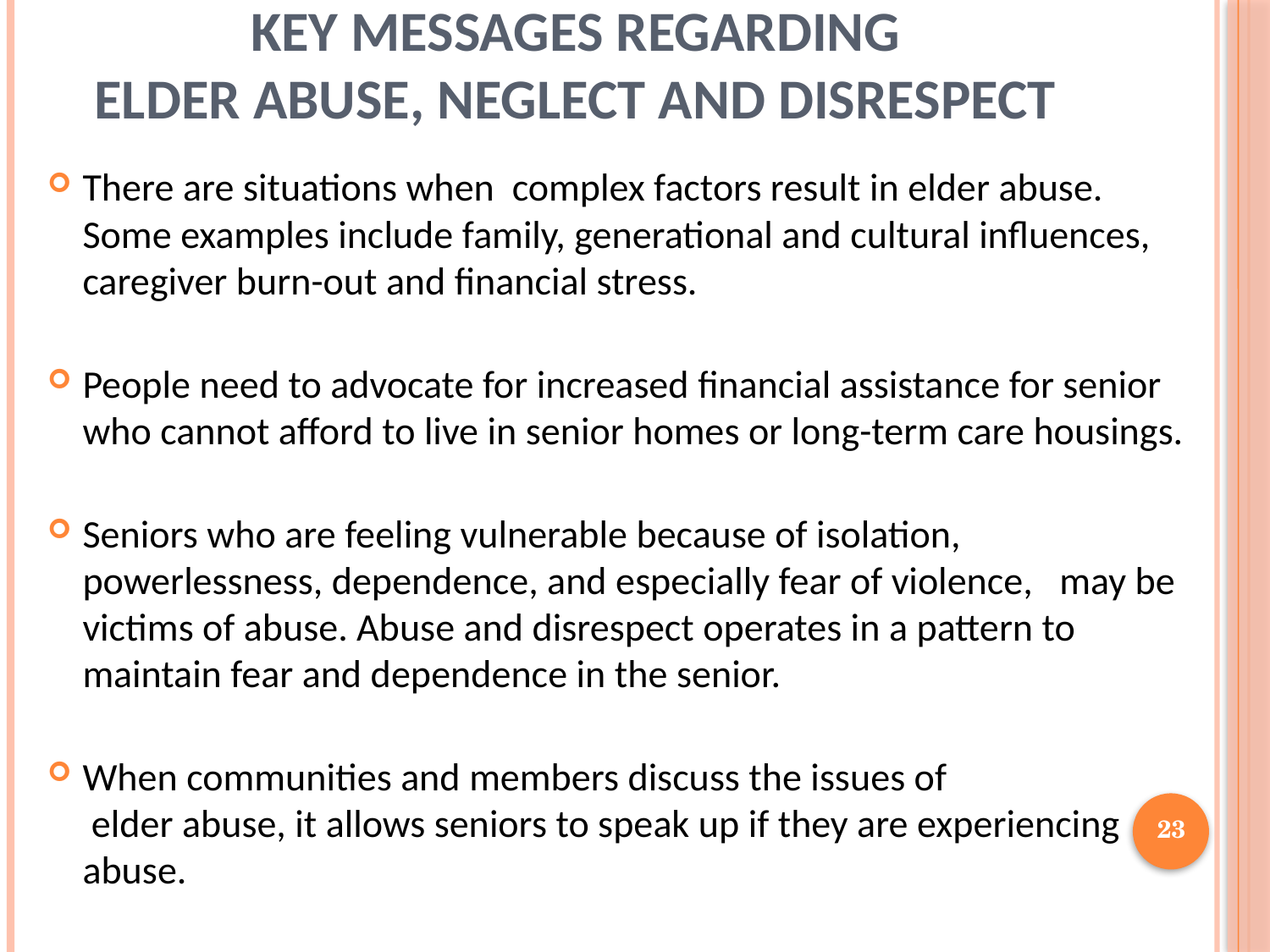

# Key messages regarding elder abuse, neglect and disrespect
There are situations when  complex factors result in elder abuse. Some examples include family, generational and cultural influences, caregiver burn-out and financial stress.
People need to advocate for increased financial assistance for senior who cannot afford to live in senior homes or long-term care housings.
Seniors who are feeling vulnerable because of isolation,  powerlessness, dependence, and especially fear of violence,   may be victims of abuse. Abuse and disrespect operates in a pattern to maintain fear and dependence in the senior.
When communities and members discuss the issues of
 elder abuse, it allows seniors to speak up if they are experiencing abuse.
23